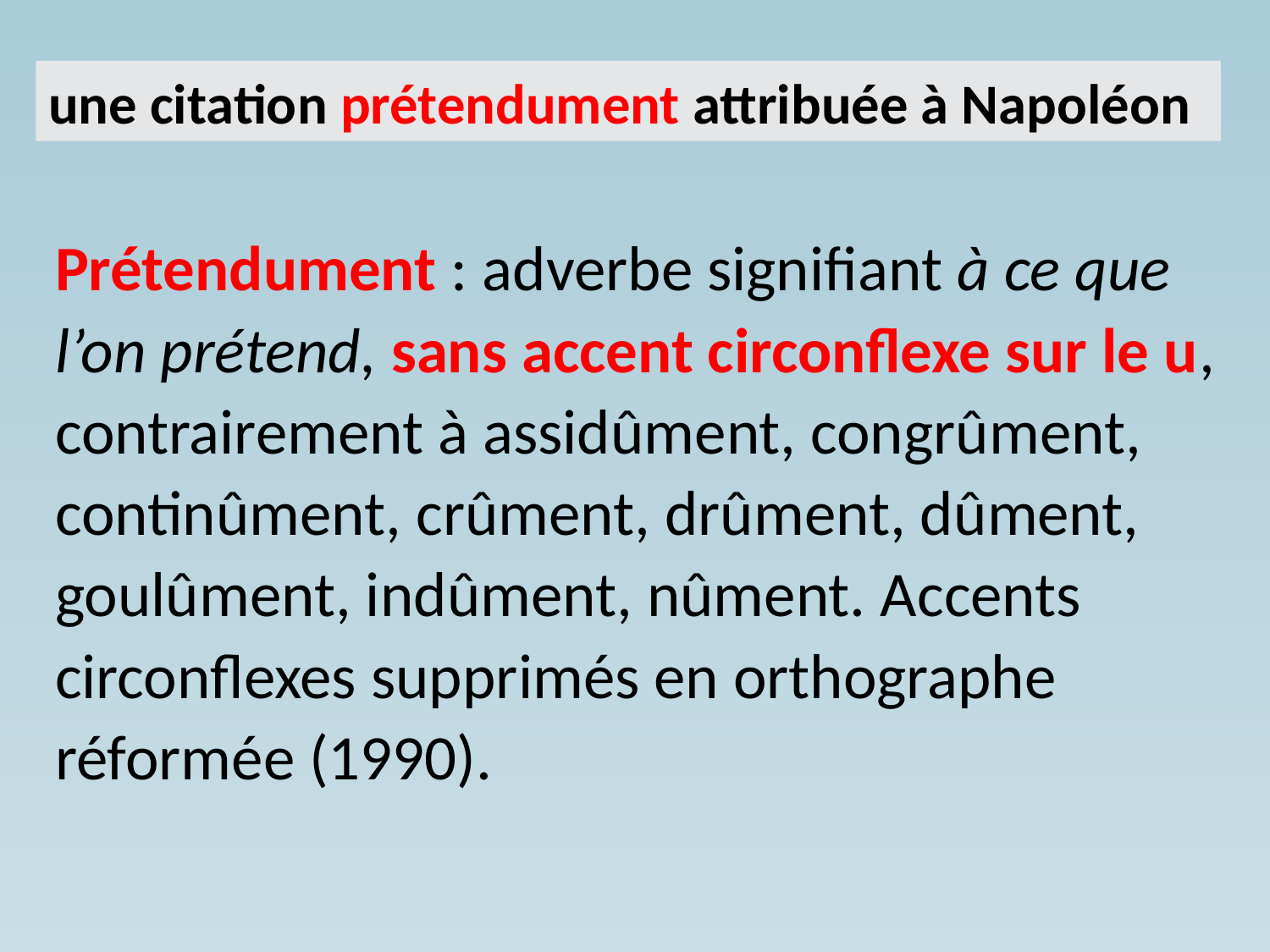

une citation prétendument attribuée à Napoléon
Prétendument : adverbe signifiant à ce que l’on prétend, sans accent circonflexe sur le u, contrairement à assidûment, congrûment, continûment, crûment, drûment, dûment, goulûment, indûment, nûment. Accents circonflexes supprimés en orthographe réformée (1990).